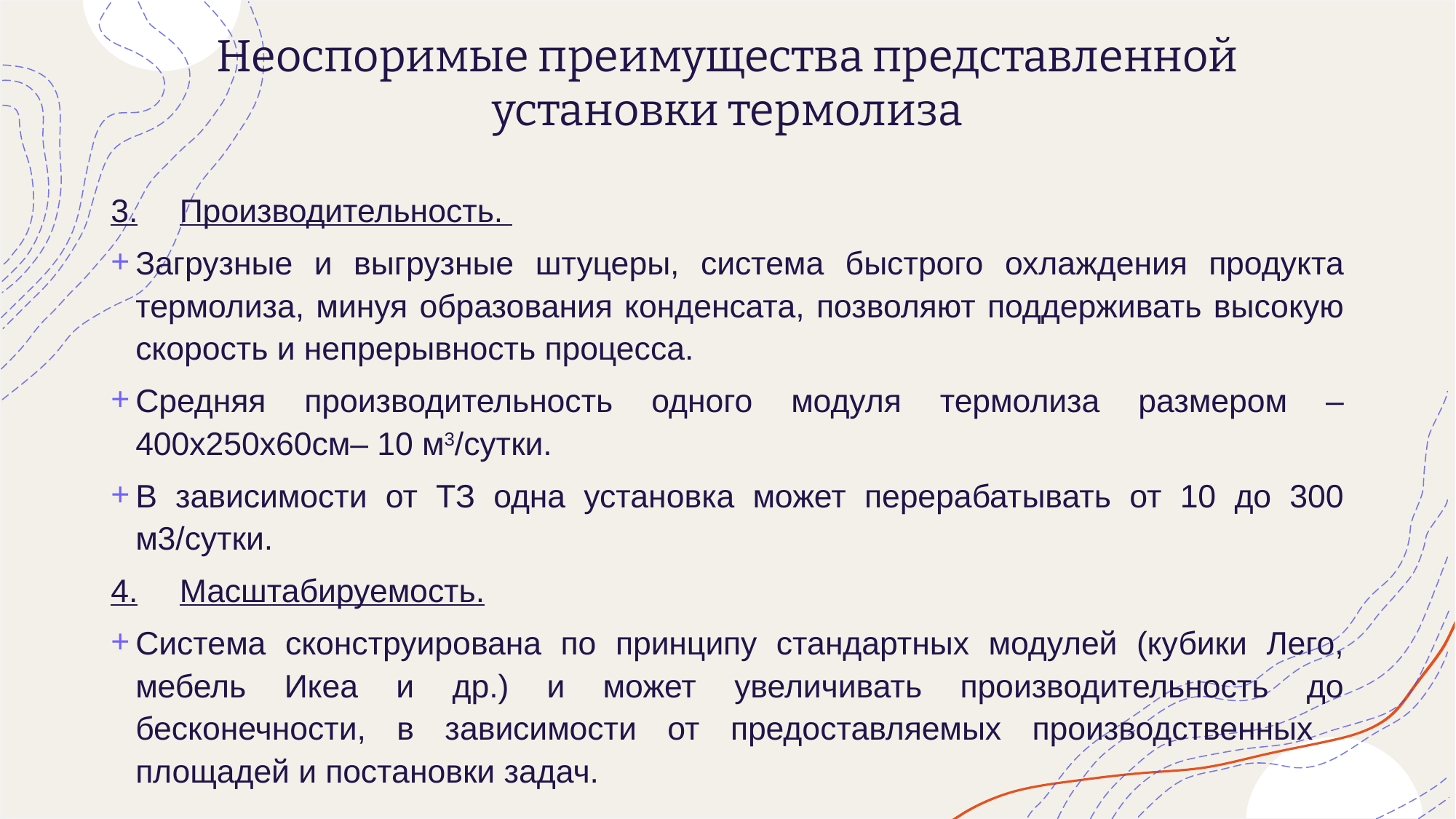

# Неоспоримые преимущества представленной установки термолиза
3.	Производительность.
Загрузные и выгрузные штуцеры, система быстрого охлаждения продукта термолиза, минуя образования конденсата, позволяют поддерживать высокую скорость и непрерывность процесса.
Средняя производительность одного модуля термолиза размером – 400х250х60см– 10 м3/сутки.
В зависимости от ТЗ одна установка может перерабатывать от 10 до 300 м3/сутки.
4.	Масштабируемость.
Система сконструирована по принципу стандартных модулей (кубики Лего, мебель Икеа и др.) и может увеличивать производительность до бесконечности, в зависимости от предоставляемых производственных  площадей и постановки задач.